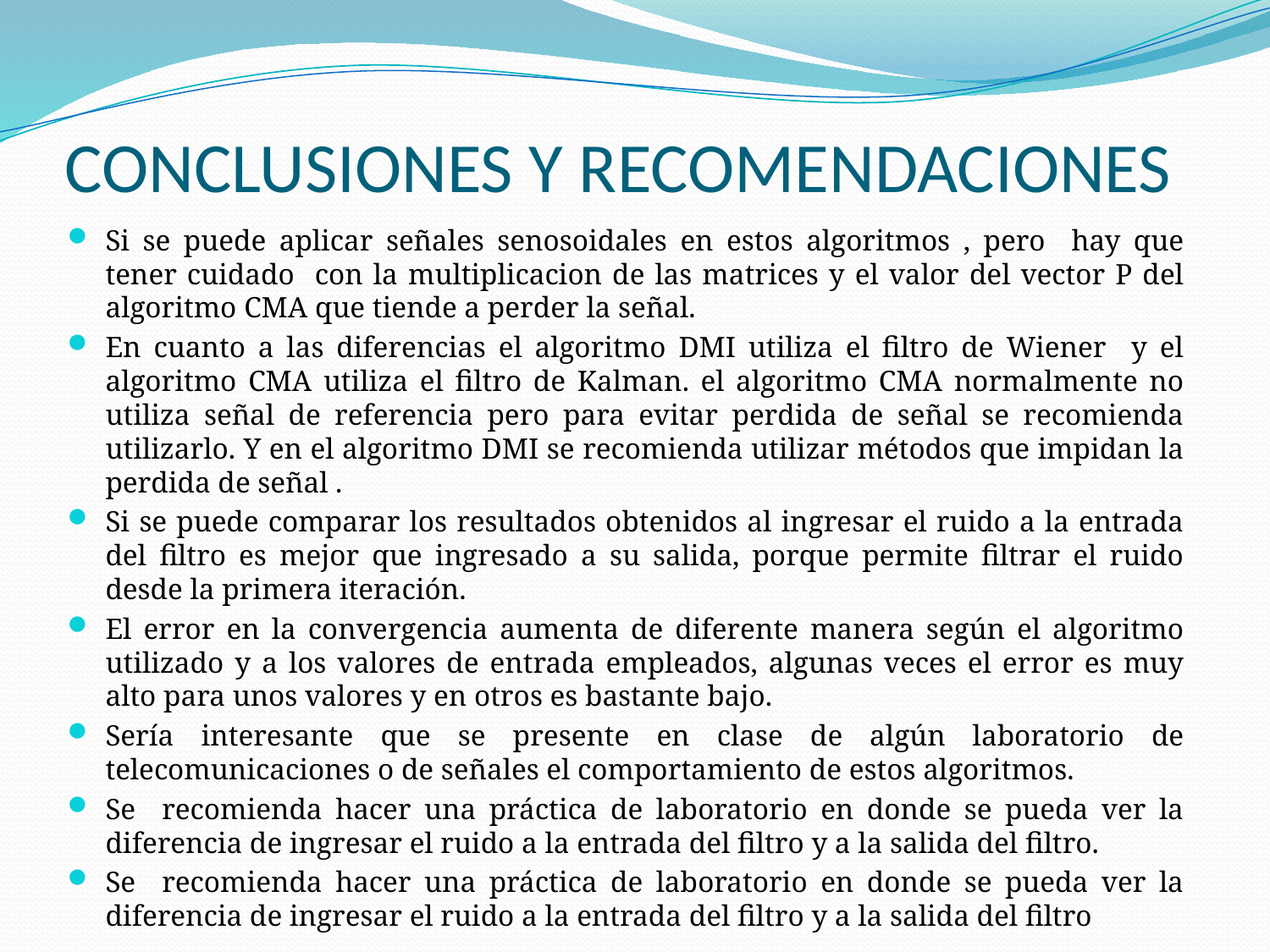

# CONCLUSIONES Y RECOMENDACIONES
Si se puede aplicar señales senosoidales en estos algoritmos , pero  hay que tener cuidado  con la multiplicacion de las matrices y el valor del vector P del algoritmo CMA que tiende a perder la señal.
En cuanto a las diferencias el algoritmo DMI utiliza el filtro de Wiener  y el algoritmo CMA utiliza el filtro de Kalman. el algoritmo CMA normalmente no utiliza señal de referencia pero para evitar perdida de señal se recomienda utilizarlo. Y en el algoritmo DMI se recomienda utilizar métodos que impidan la perdida de señal .
Si se puede comparar los resultados obtenidos al ingresar el ruido a la entrada del filtro es mejor que ingresado a su salida, porque permite filtrar el ruido desde la primera iteración.
El error en la convergencia aumenta de diferente manera según el algoritmo utilizado y a los valores de entrada empleados, algunas veces el error es muy alto para unos valores y en otros es bastante bajo.
Sería interesante que se presente en clase de algún laboratorio de telecomunicaciones o de señales el comportamiento de estos algoritmos.
Se  recomienda hacer una práctica de laboratorio en donde se pueda ver la diferencia de ingresar el ruido a la entrada del filtro y a la salida del filtro.
Se  recomienda hacer una práctica de laboratorio en donde se pueda ver la diferencia de ingresar el ruido a la entrada del filtro y a la salida del filtro